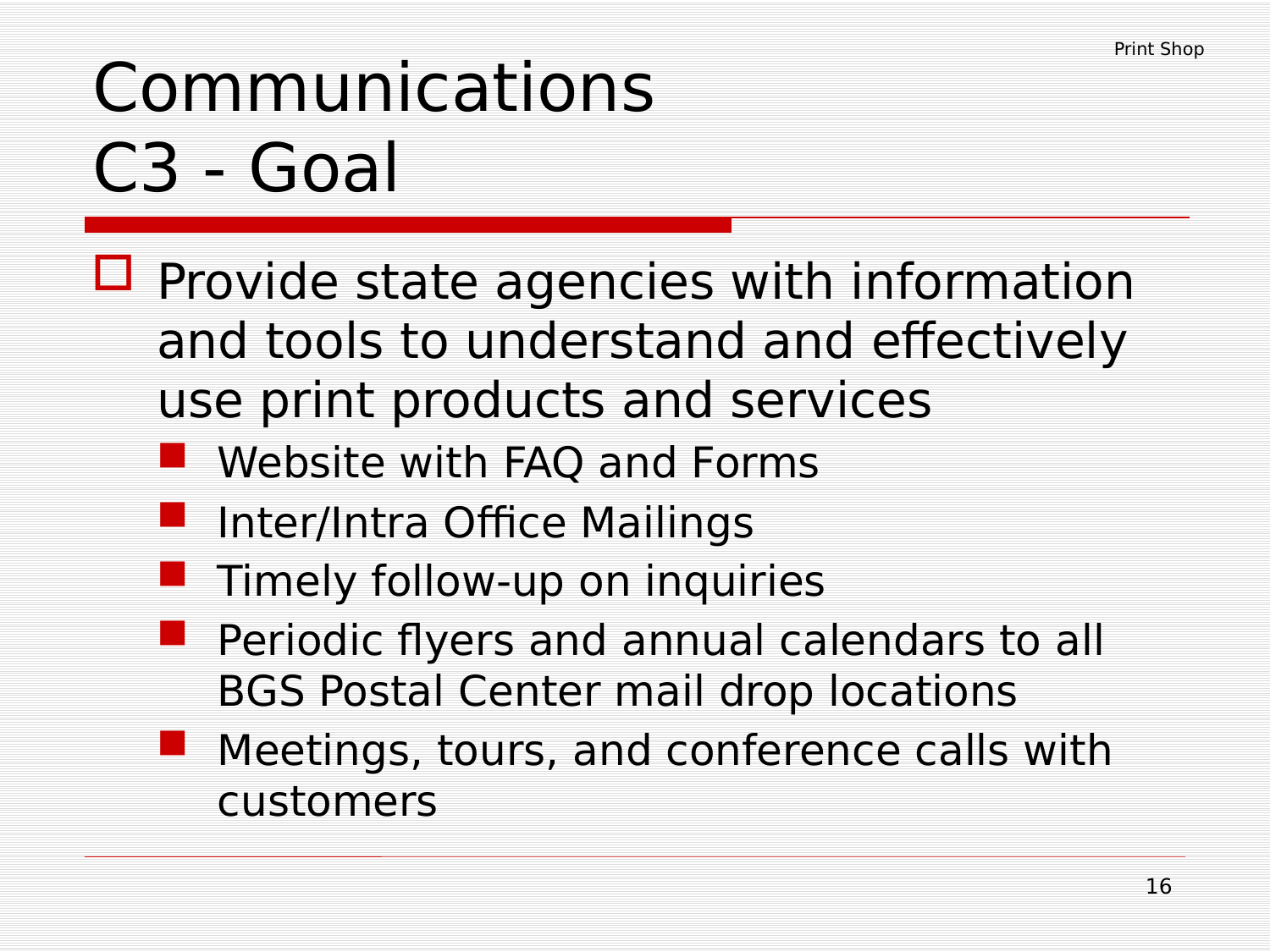

Print Shop
# Communications C3 - Goal
Provide state agencies with information and tools to understand and effectively use print products and services
Website with FAQ and Forms
Inter/Intra Office Mailings
Timely follow-up on inquiries
Periodic flyers and annual calendars to all BGS Postal Center mail drop locations
Meetings, tours, and conference calls with customers

16